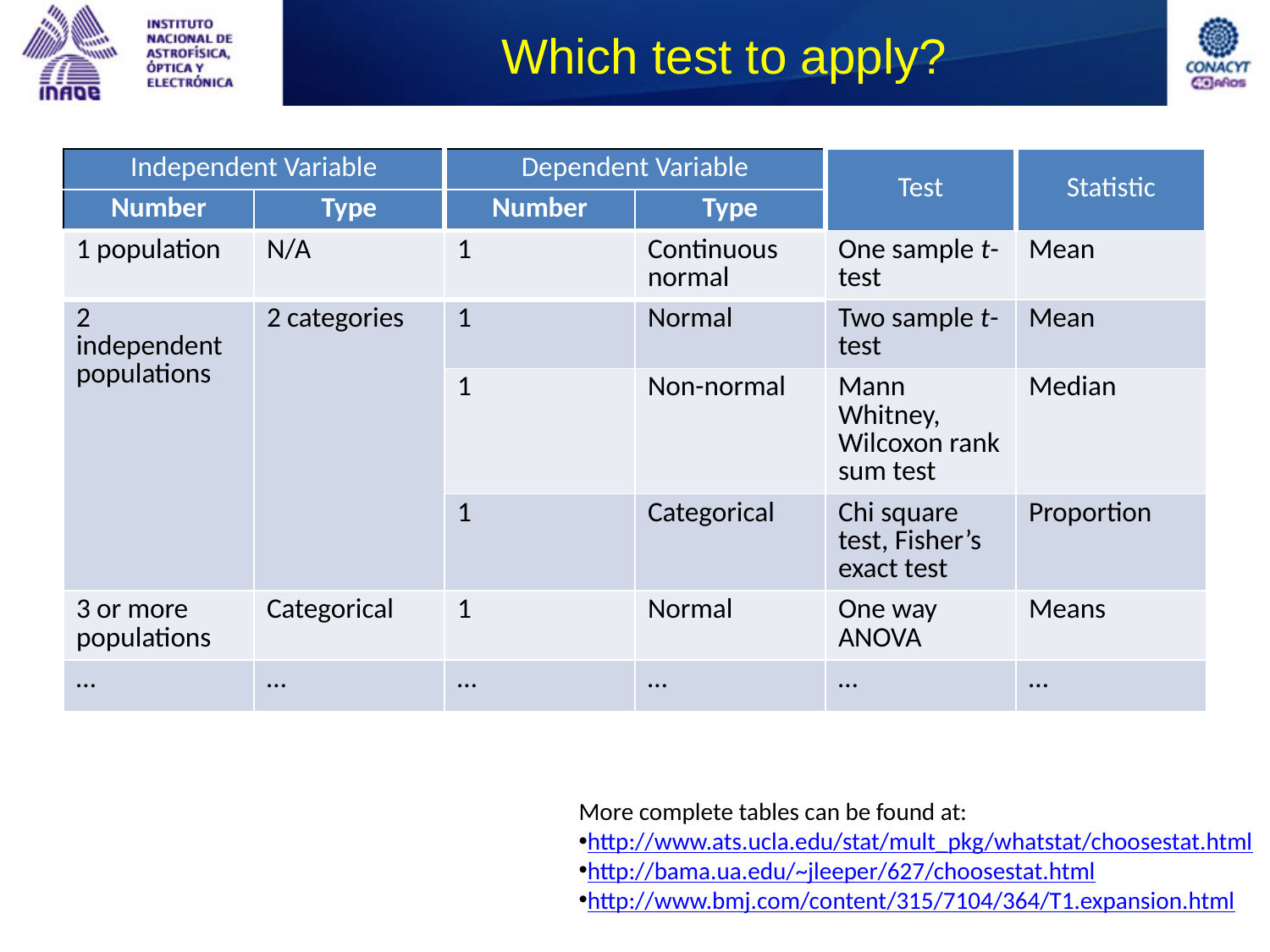

# Which test to apply?
| Independent Variable |  | Dependent Variable |  | Test | Statistic |
| --- | --- | --- | --- | --- | --- |
| Number | Type | Number | Type |  |  |
| 1 population | N/A | 1 | Continuous normal | One sample t-test | Mean |
| 2 independent populations | 2 categories | 1 | Normal | Two sample t-test | Mean |
|  |  | 1 | Non-normal | Mann Whitney, Wilcoxon rank sum test | Median |
|  |  | 1 | Categorical | Chi square test, Fisher’s exact test | Proportion |
| 3 or more populations | Categorical | 1 | Normal | One way ANOVA | Means |
| … | … | … | … | … | … |
More complete tables can be found at:
http://www.ats.ucla.edu/stat/mult_pkg/whatstat/choosestat.html
http://bama.ua.edu/~jleeper/627/choosestat.html
http://www.bmj.com/content/315/7104/364/T1.expansion.html